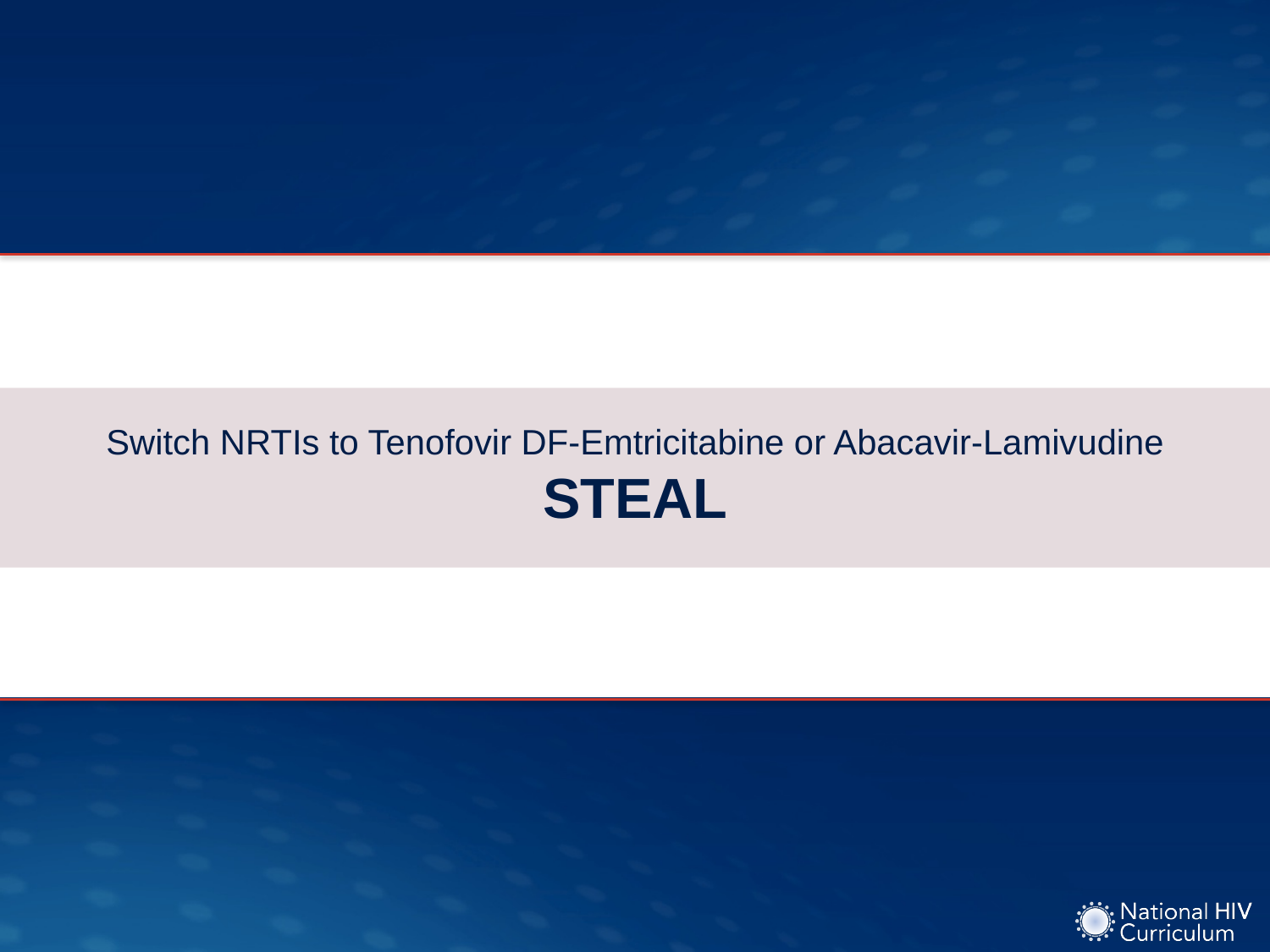

# Switch NRTIs to Tenofovir DF-Emtricitabine or Abacavir-Lamivudine STEAL